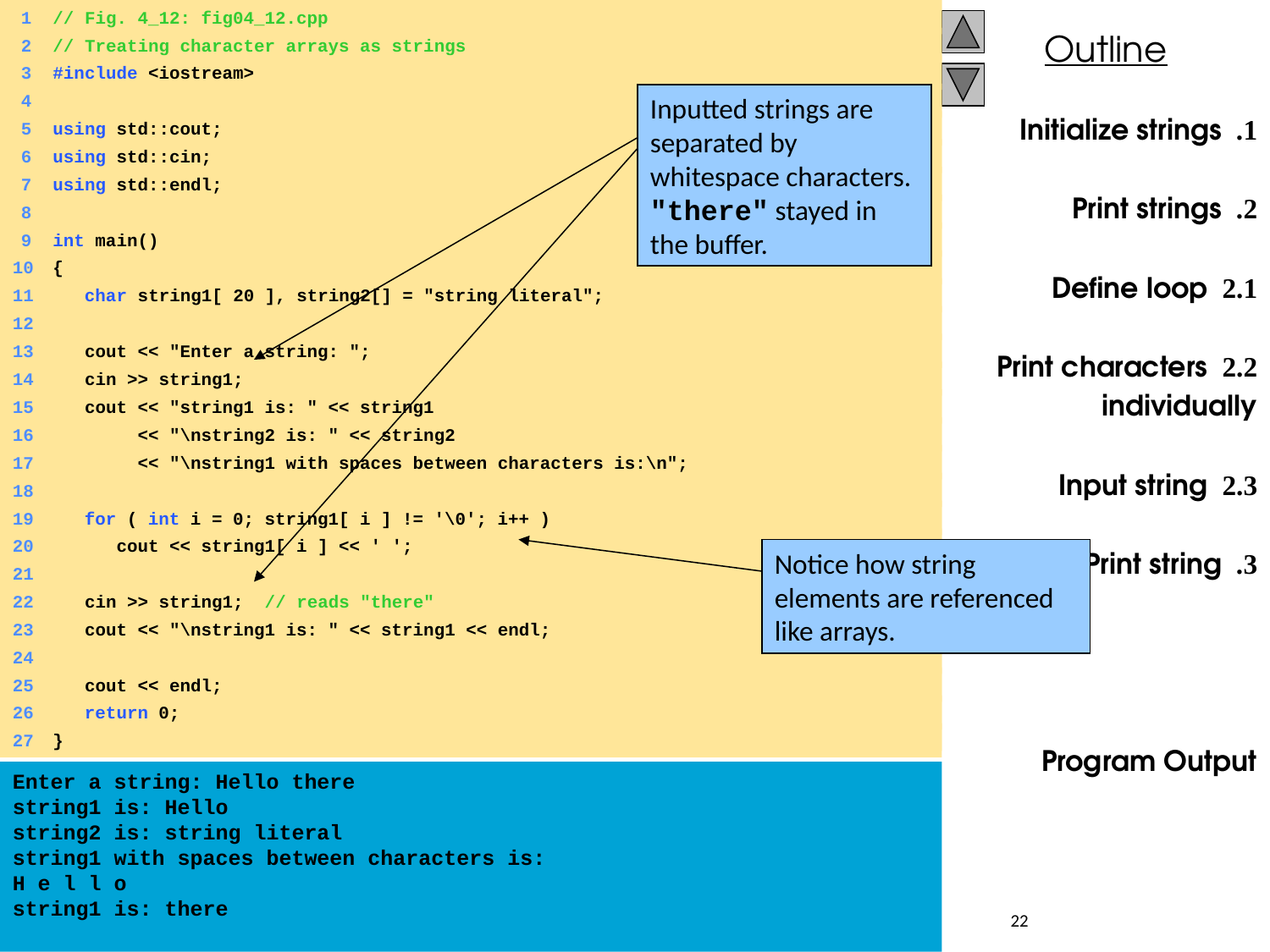

1	// Fig. 4_12: fig04_12.cpp

	2	// Treating character arrays as strings

	3	#include <iostream>

	4

	5	using std::cout;

	6	using std::cin;

	7	using std::endl;

	8

	9	int main()

	10	{

	11	   char string1[ 20 ], string2[] = "string literal";

	12

	13	   cout << "Enter a string: ";

	14	   cin >> string1;

	15	   cout << "string1 is: " << string1

	16	        << "\nstring2 is: " << string2

	17	        << "\nstring1 with spaces between characters is:\n";

	18

	19	   for ( int i = 0; string1[ i ] != '\0'; i++ )

	20	      cout << string1[ i ] << ' ';

	21

	22	   cin >> string1;  // reads "there"

	23	   cout << "\nstring1 is: " << string1 << endl;

	24

	25	   cout << endl;

	26	   return 0;

	27	}

Inputted strings are separated by whitespace characters.  "there" stayed in the buffer.

1.  Initialize strings

2.  Print strings

2.1  Define loop

2.2  Print characters
individually

2.3  Input string

3.  Print string

Program Output

Notice how string elements are referenced like arrays.
Enter a string: Hello there
string1 is: Hello
string2 is: string literal
string1 with spaces between characters is:
H e l l o
string1 is: there

22